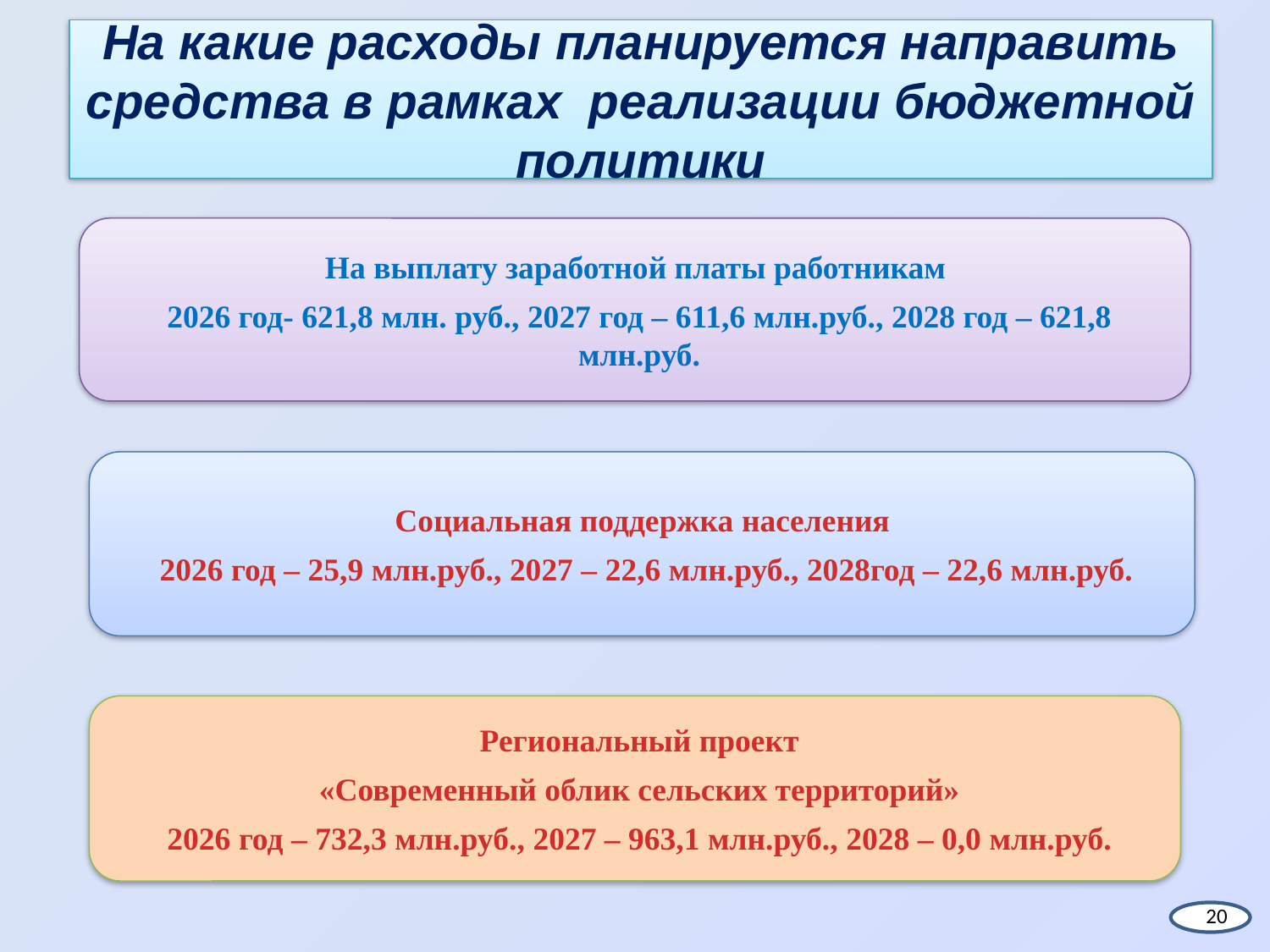

# На какие расходы планируется направить средства в рамках  реализации бюджетной политики
На выплату заработной платы работникам
2026 год- 621,8 млн. руб., 2027 год – 611,6 млн.руб., 2028 год – 621,8 млн.руб.
Социальная поддержка населения
2026 год – 25,9 млн.руб., 2027 – 22,6 млн.руб., 2028год – 22,6 млн.руб.

Региональный проект
«Современный облик сельских территорий»
2026 год – 732,3 млн.руб., 2027 – 963,1 млн.руб., 2028 – 0,0 млн.руб.

    20